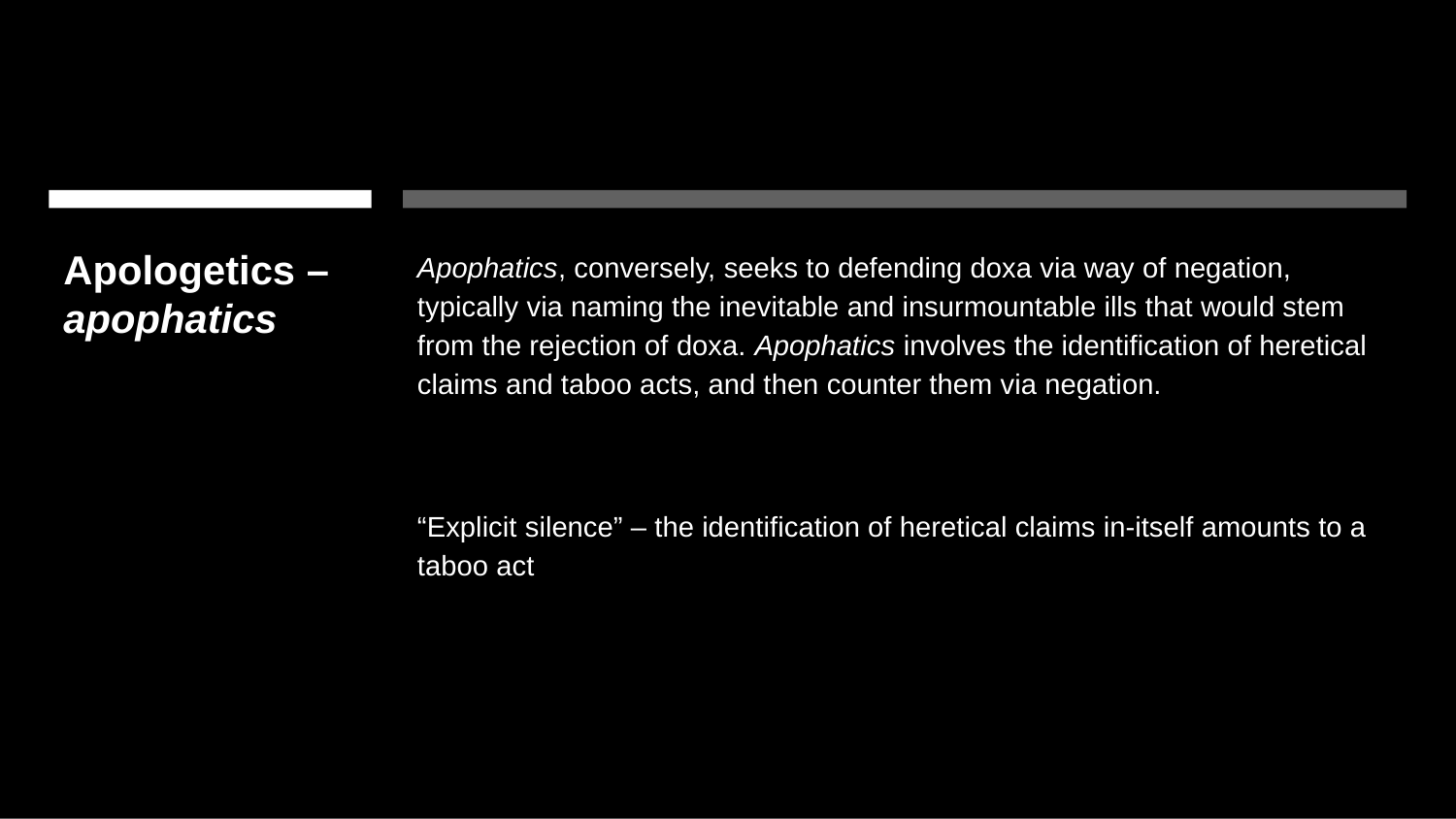

# Apologetics – apophatics
Apophatics, conversely, seeks to defending doxa via way of negation, typically via naming the inevitable and insurmountable ills that would stem from the rejection of doxa. Apophatics involves the identification of heretical claims and taboo acts, and then counter them via negation.

“Explicit silence” – the identification of heretical claims in-itself amounts to a taboo act